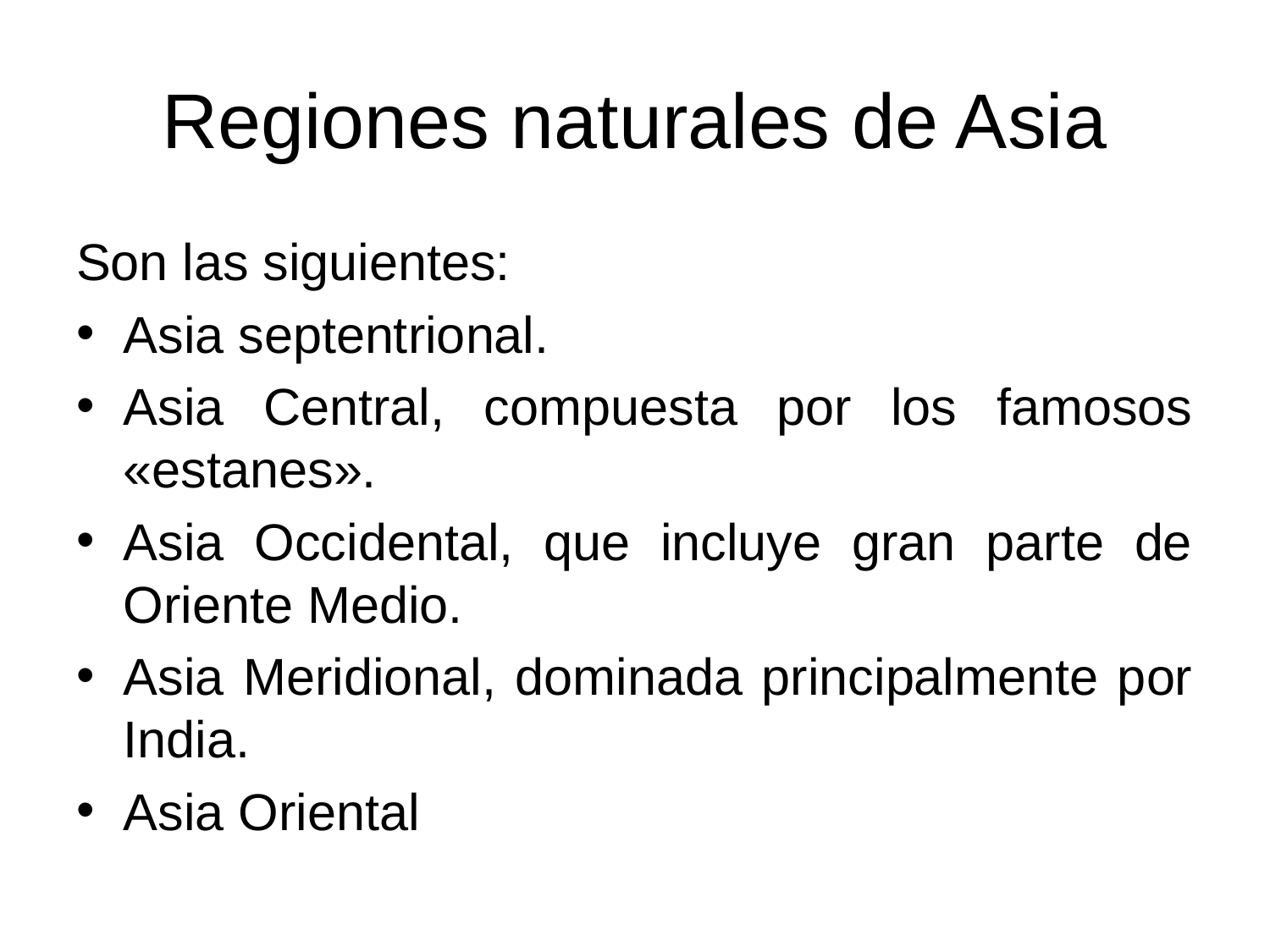

# Regiones naturales de Asia
Son las siguientes:
Asia septentrional.
Asia Central, compuesta por los famosos «estanes».
Asia Occidental, que incluye gran parte de Oriente Medio.
Asia Meridional, dominada principalmente por India.
Asia Oriental